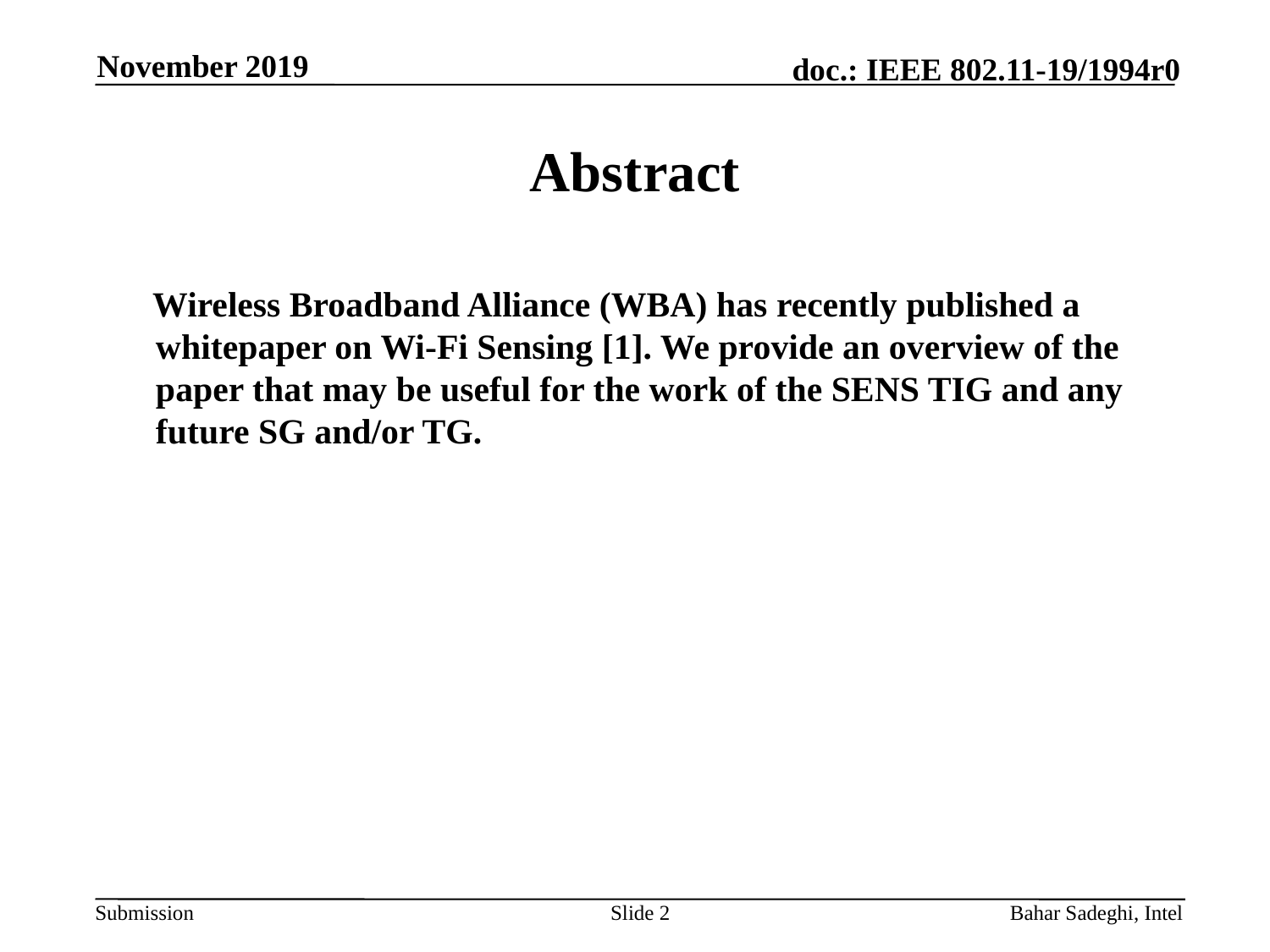

November 2019
# Abstract
     Wireless Broadband Alliance (WBA) has recently published a whitepaper on Wi-Fi Sensing [1]. We provide an overview of the paper that may be useful for the work of the SENS TIG and any future SG and/or TG.

Slide 2